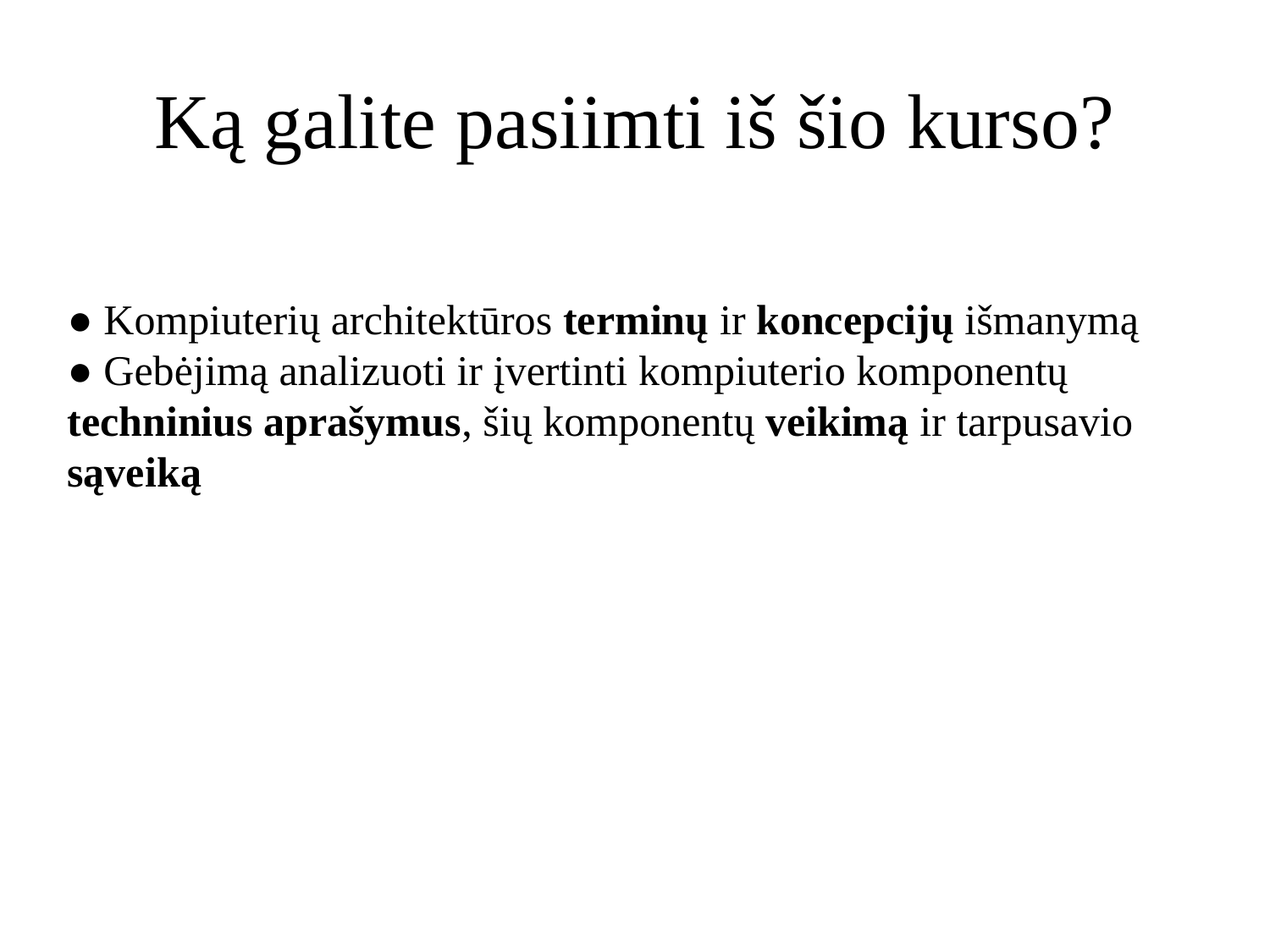

# Ką galite pasiimti iš šio kurso?
● Kompiuterių architektūros terminų ir koncepcijų išmanymą
● Gebėjimą analizuoti ir įvertinti kompiuterio komponentų techninius aprašymus, šių komponentų veikimą ir tarpusavio sąveiką